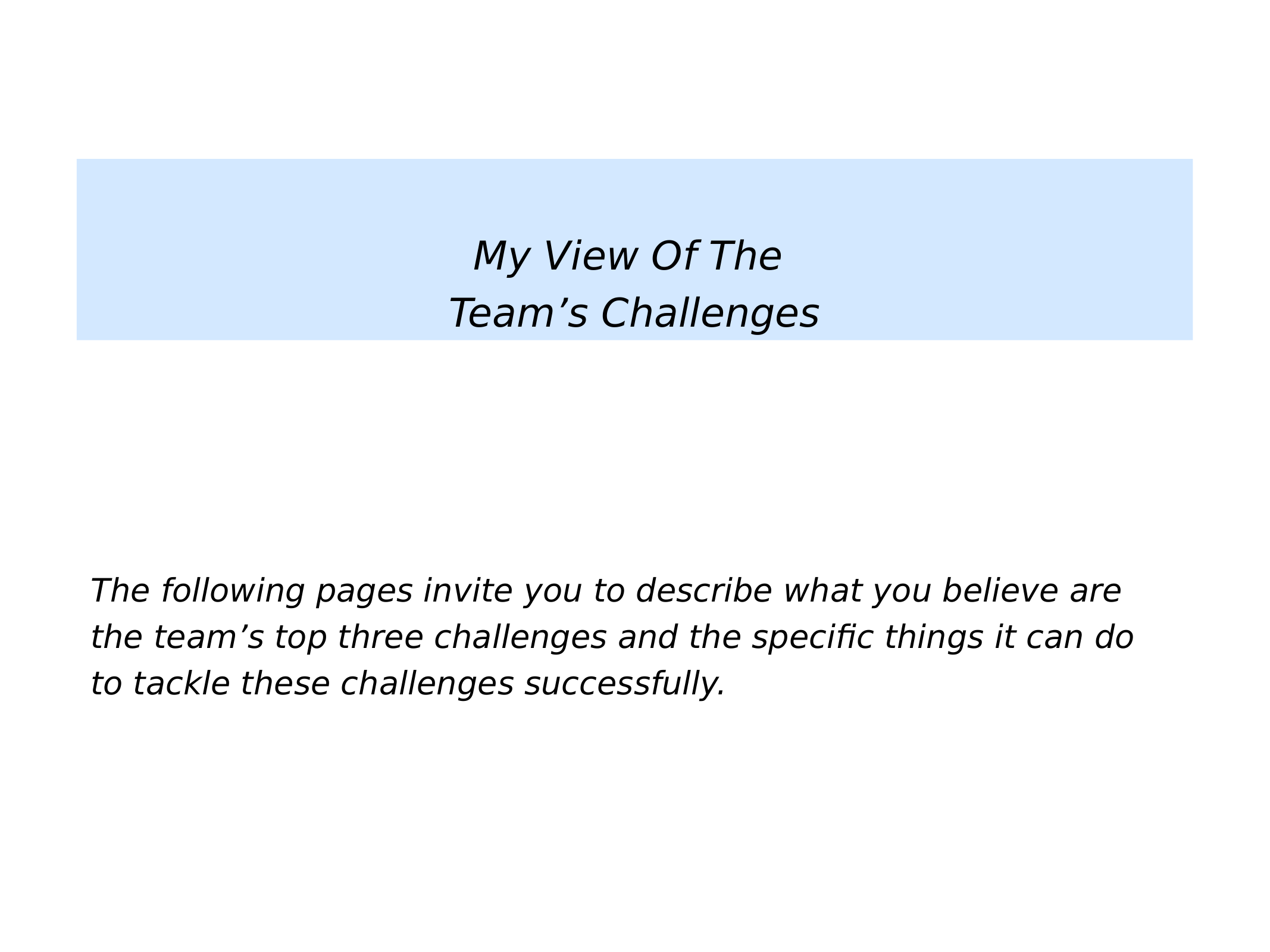

My View Of The
Team’s Challenges
The following pages invite you to describe what you believe are the team’s top three challenges and the specific things it can do to tackle these challenges successfully.